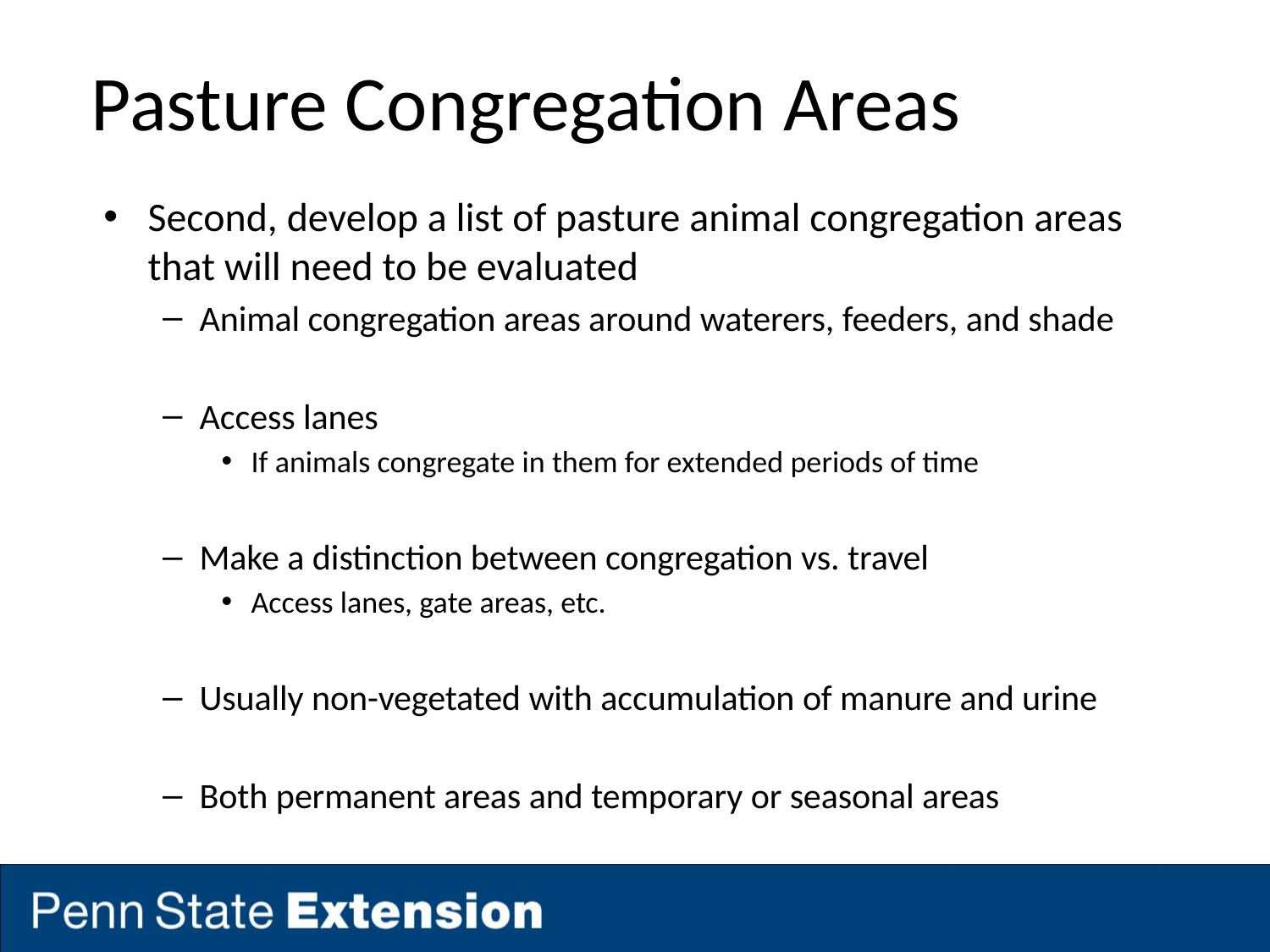

# Pasture Congregation Areas
Second, develop a list of pasture animal congregation areas that will need to be evaluated
Animal congregation areas around waterers, feeders, and shade

Access lanes
If animals congregate in them for extended periods of time

Make a distinction between congregation vs. travel
Access lanes, gate areas, etc.

Usually non-vegetated with accumulation of manure and urine

Both permanent areas and temporary or seasonal areas